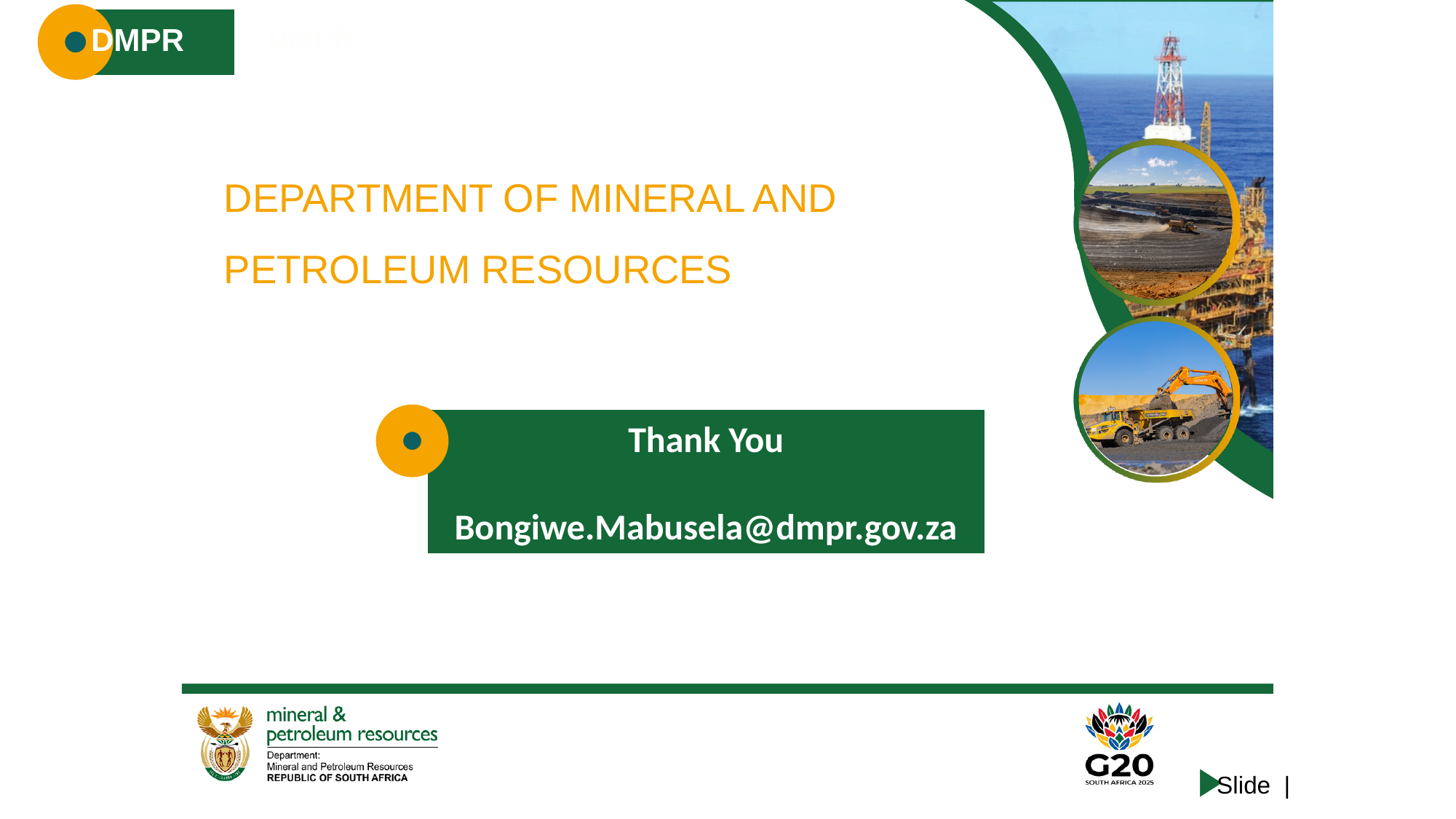

DMPR

DEPARTMENT OF MINERAL AND PETROLEUM RESOURCES

Thank You

Bongiwe.Mabusela@dmpr.gov.za